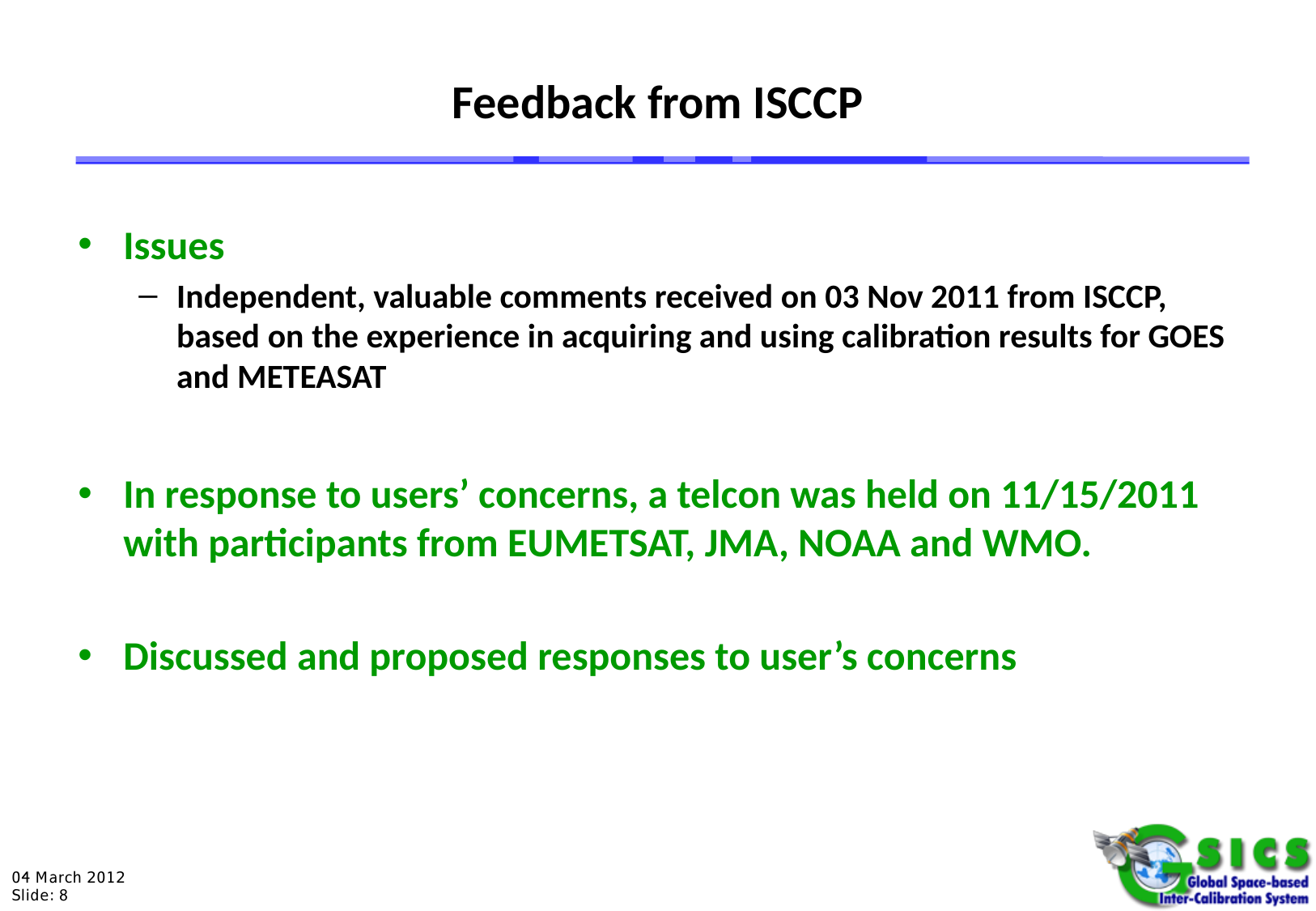

# Feedback from ISCCP
Issues
Independent, valuable comments received on 03 Nov 2011 from ISCCP, based on the experience in acquiring and using calibration results for GOES and METEASAT

In response to users’ concerns, a telcon was held on 11/15/2011 with participants from EUMETSAT, JMA, NOAA and WMO.

Discussed and proposed responses to user’s concerns